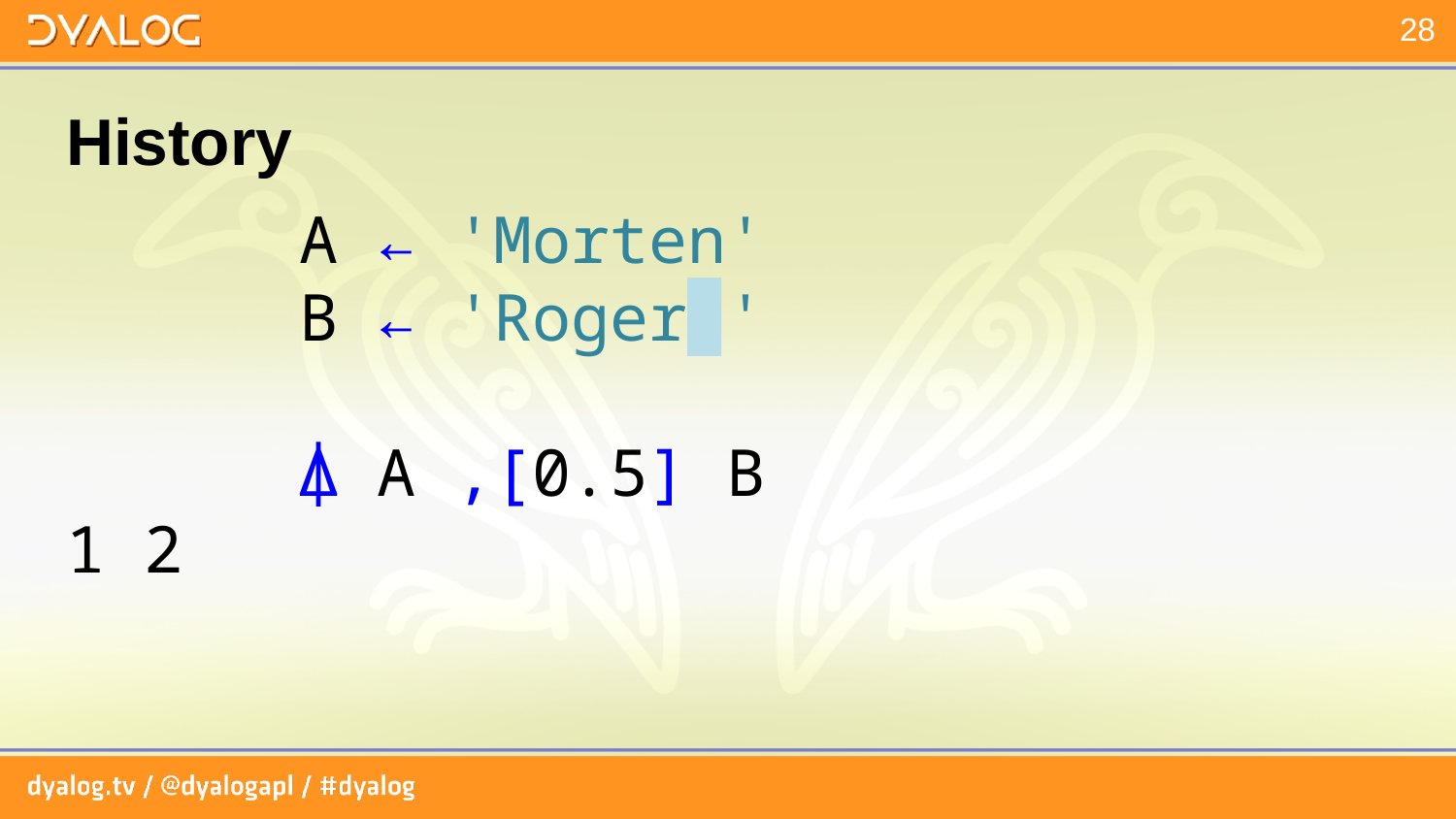

# History
      A ← 'Morten'
      B ← 'Roger▉'

      ⍋ A ,[0.5] B
1 2